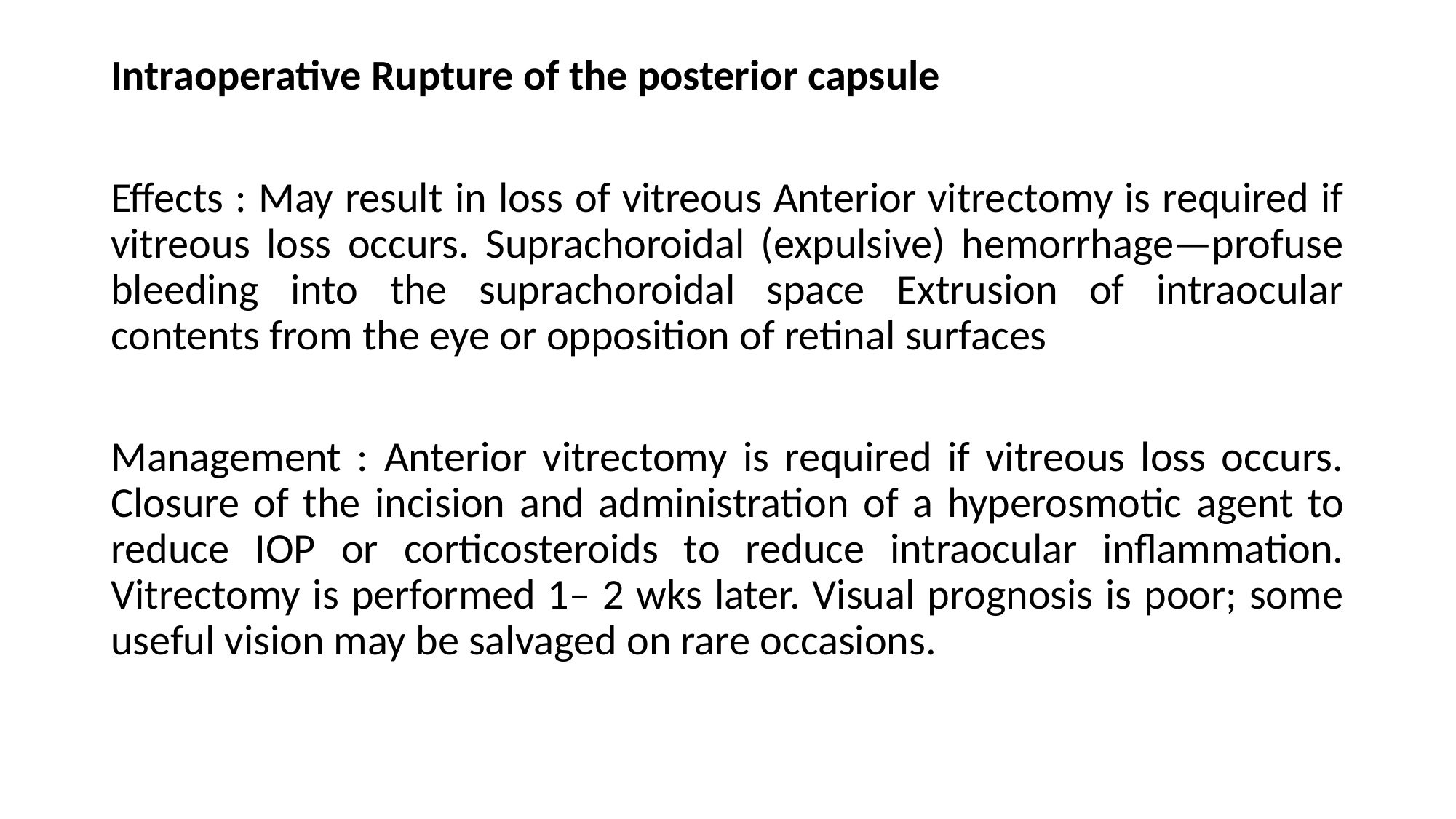

Intraoperative Rupture of the posterior capsule

Effects : May result in loss of vitreous Anterior vitrectomy is required if vitreous loss occurs. Suprachoroidal (expulsive) hemorrhage—profuse bleeding into the suprachoroidal space Extrusion of intraocular contents from the eye or opposition of retinal surfaces

Management : Anterior vitrectomy is required if vitreous loss occurs. Closure of the incision and administration of a hyperosmotic agent to reduce IOP or corticosteroids to reduce intraocular inflammation. Vitrectomy is performed 1– 2 wks later. Visual prognosis is poor; some useful vision may be salvaged on rare occasions.